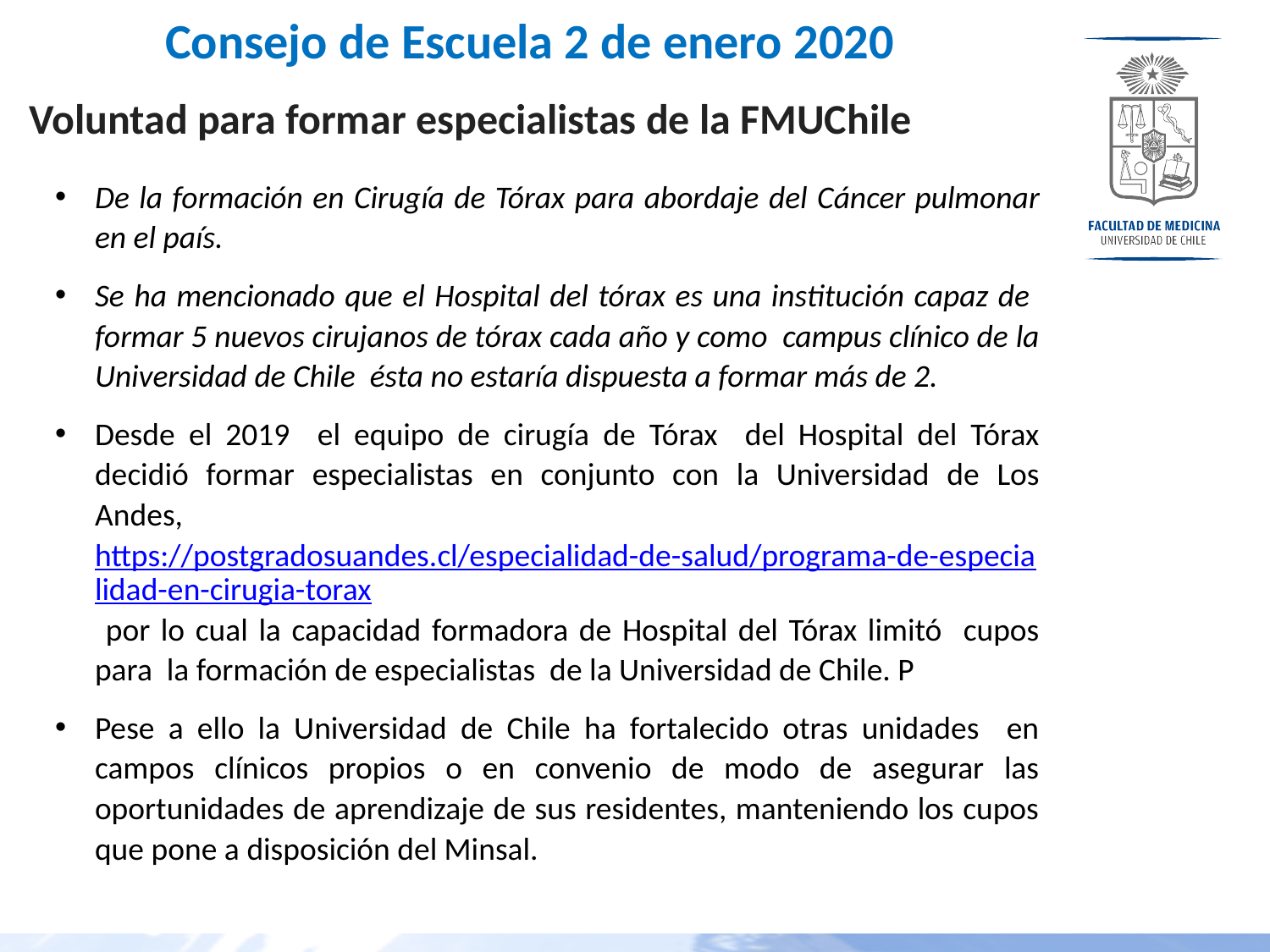

# Consejo de Escuela 2 de enero 2020
Voluntad para formar especialistas de la FMUChile
De la formación en Cirugía de Tórax para abordaje del Cáncer pulmonar en el país.
Se ha mencionado que el Hospital del tórax es una institución capaz de  formar 5 nuevos cirujanos de tórax cada año y como  campus clínico de la Universidad de Chile  ésta no estaría dispuesta a formar más de 2.
Desde el 2019  el equipo de cirugía de Tórax  del Hospital del Tórax decidió formar especialistas en conjunto con la Universidad de Los Andes, https://postgradosuandes.cl/especialidad-de-salud/programa-de-especialidad-en-cirugia-torax por lo cual la capacidad formadora de Hospital del Tórax limitó  cupos para  la formación de especialistas  de la Universidad de Chile. P
Pese a ello la Universidad de Chile ha fortalecido otras unidades  en campos clínicos propios o en convenio de modo de asegurar las oportunidades de aprendizaje de sus residentes, manteniendo los cupos que pone a disposición del Minsal.